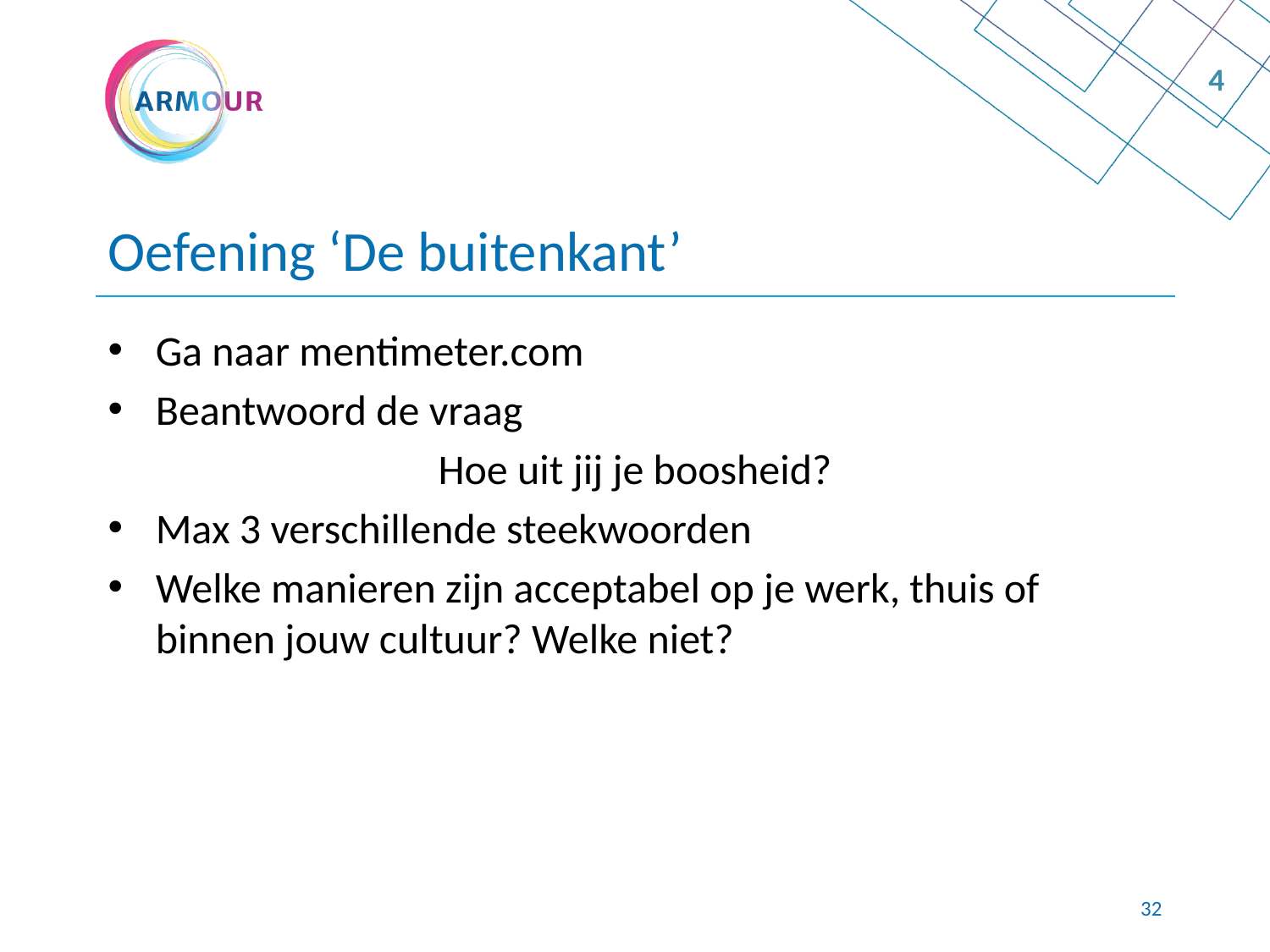

4
# Oefening ‘De buitenkant’
Ga naar mentimeter.com
Beantwoord de vraag
Hoe uit jij je boosheid?
Max 3 verschillende steekwoorden
Welke manieren zijn acceptabel op je werk, thuis of
binnen jouw cultuur? Welke niet?

32